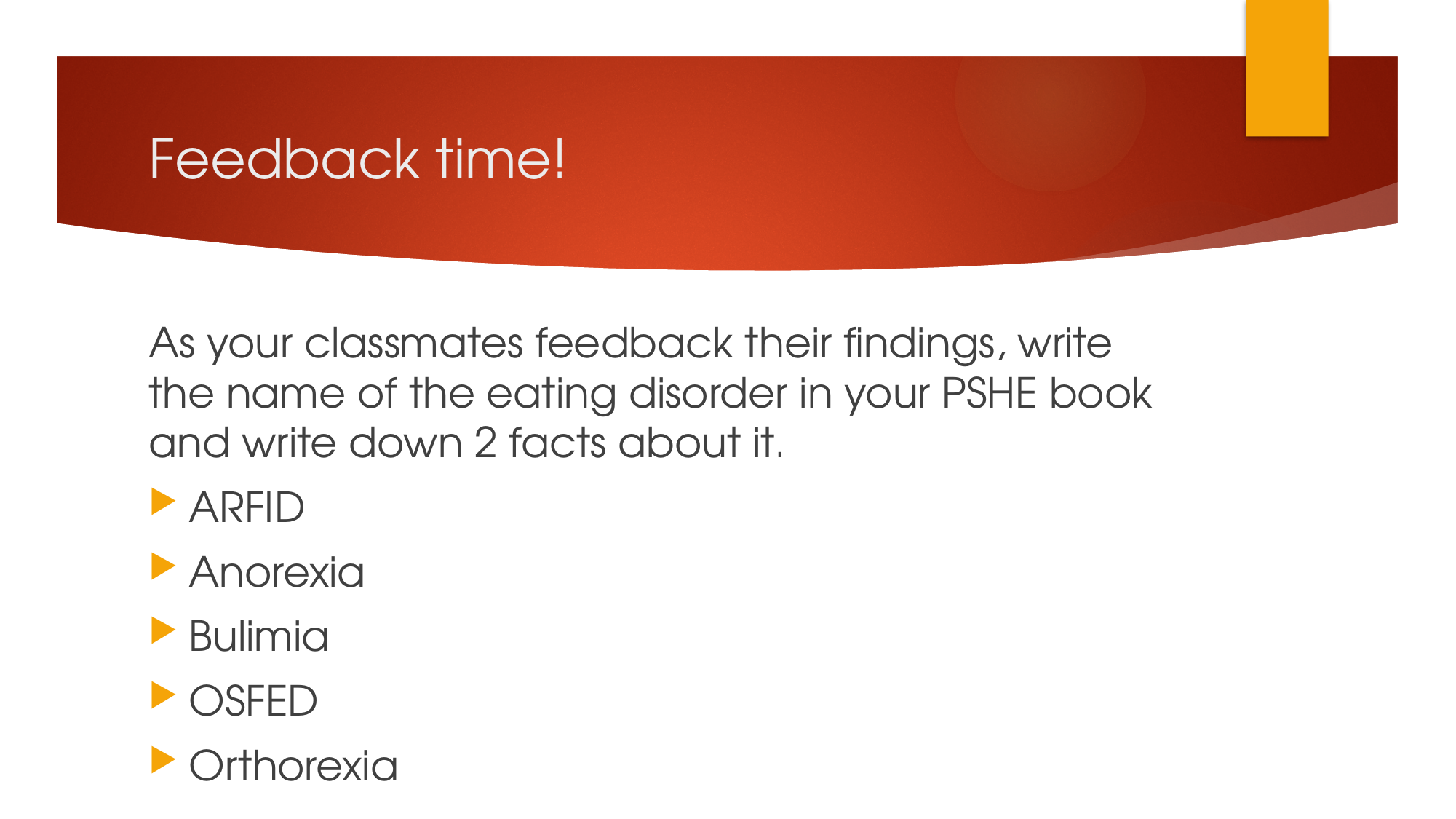

# Feedback time!
As your classmates feedback their findings, write the name of the eating disorder in your PSHE book and write down 2 facts about it.
ARFID
Anorexia
Bulimia
OSFED
Orthorexia